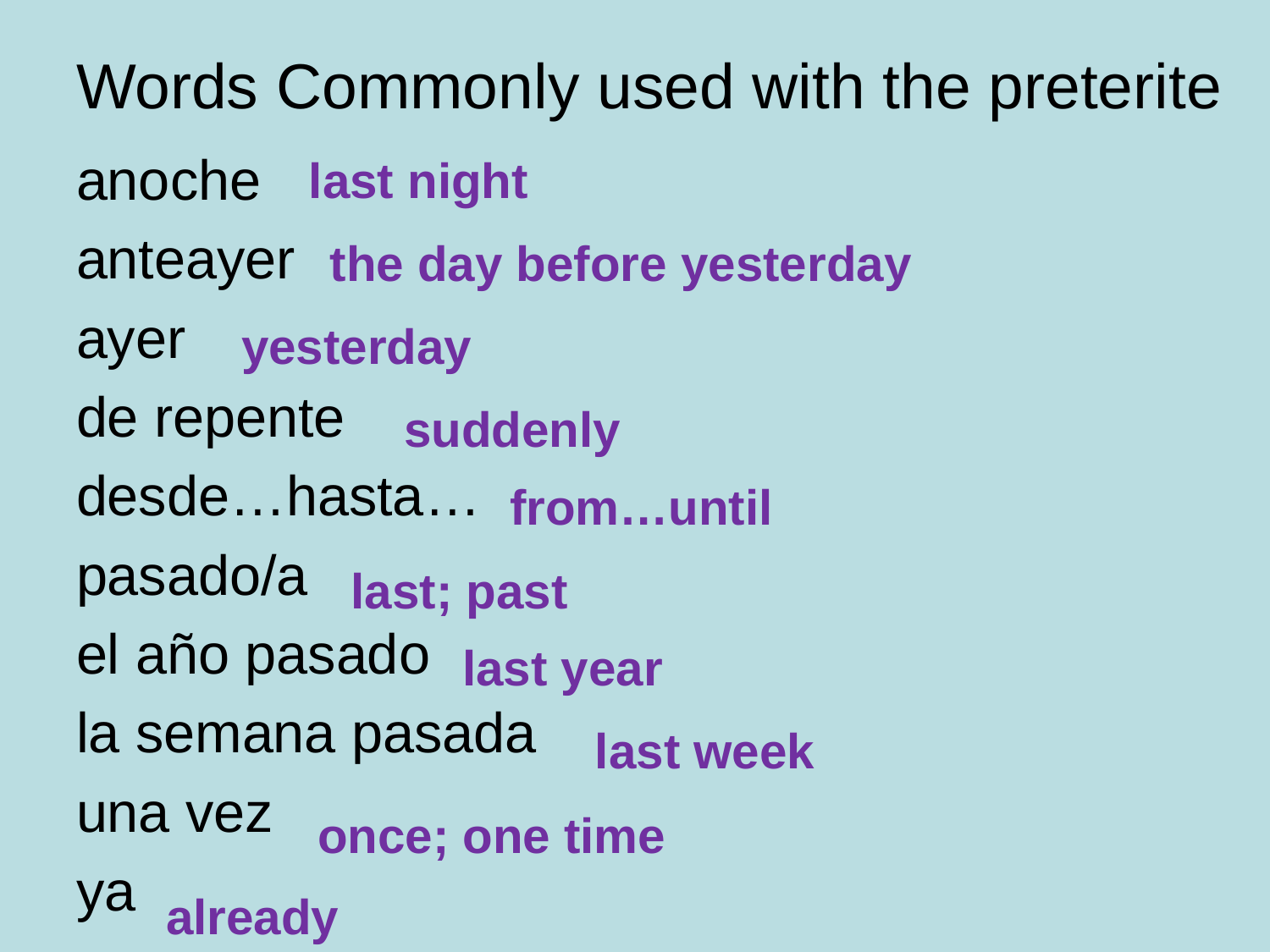

# Words Commonly used with the preterite
anoche
anteayer
ayer
de repente
desde…hasta…
pasado/a
el año pasado
la semana pasada
una vez
ya
last night
the day before yesterday
yesterday
suddenly
from…until
last; past
last year
last week
once; one time
already